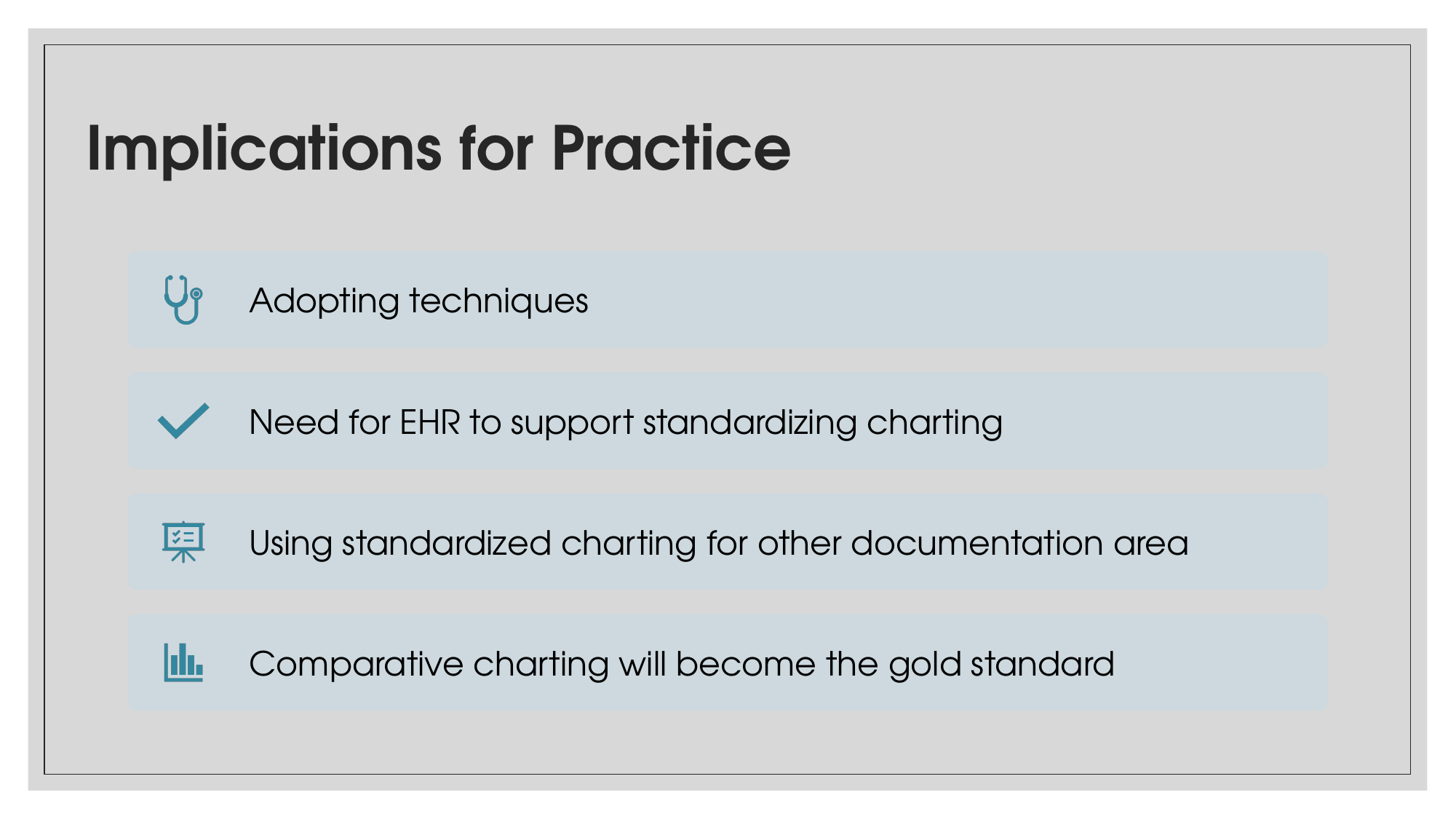

# Implications for Practice
Adopting techniques
Need for EHR to support standardizing charting
Using standardized charting for other documentation area
Comparative charting will become the gold standard